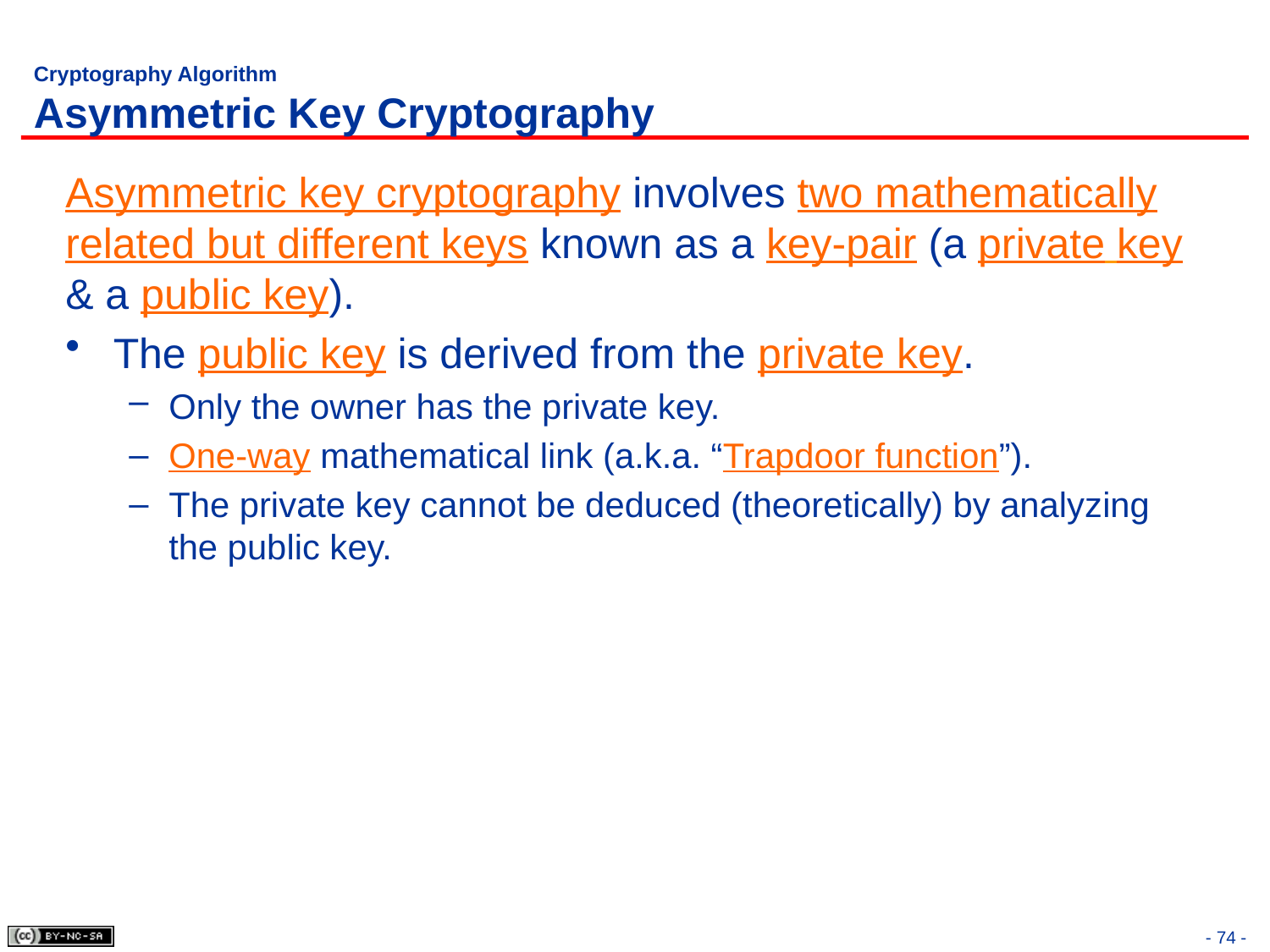

# Cryptography Algorithm Asymmetric Key Cryptography
Asymmetric key cryptography involves two mathematically related but different keys known as a key-pair (a private key & a public key).
The public key is derived from the private key.
Only the owner has the private key.
One-way mathematical link (a.k.a. “Trapdoor function”).
The private key cannot be deduced (theoretically) by analyzing the public key.
- 74 -